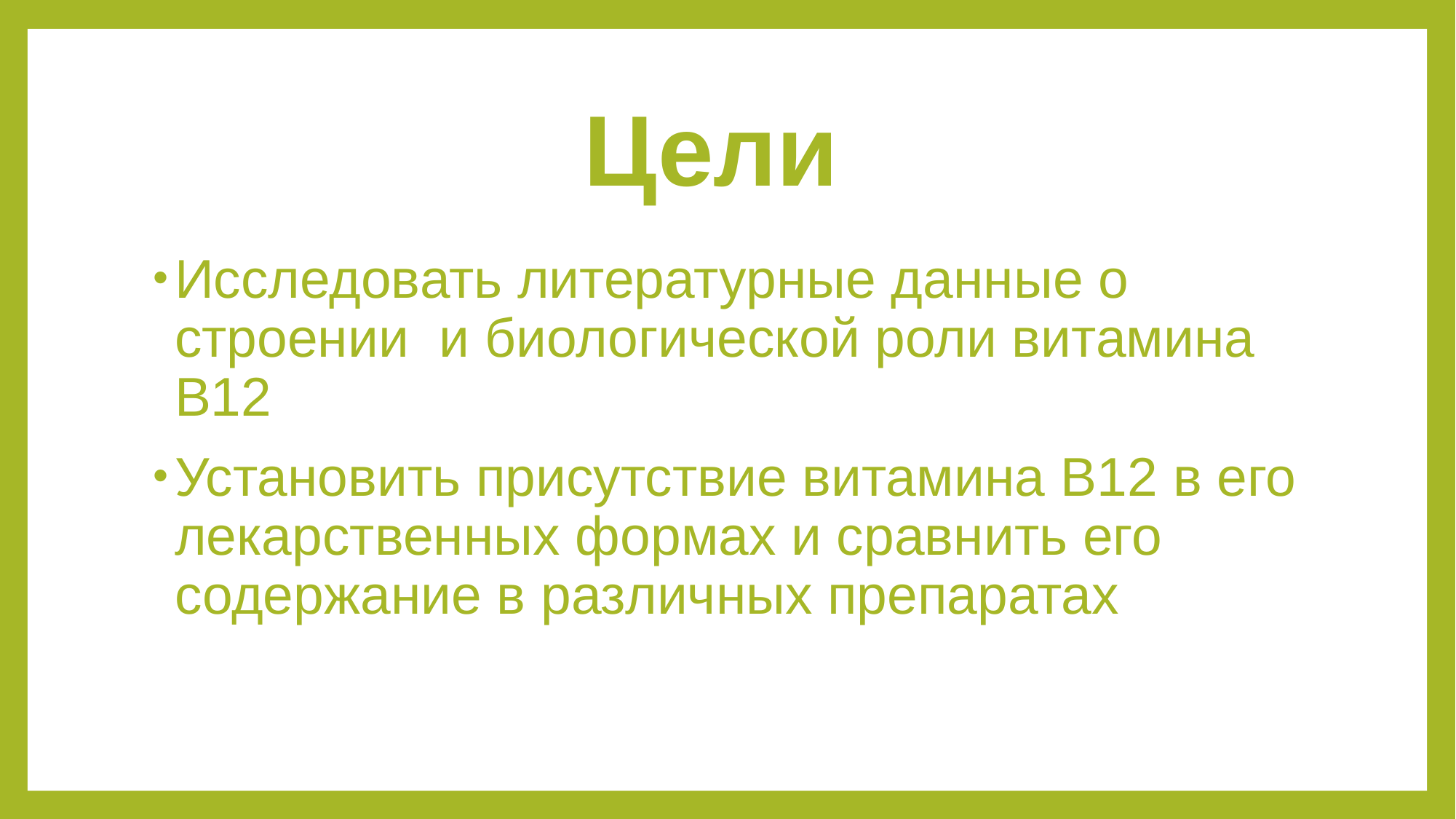

# Цели
Исследовать литературные данные о строении  и биологической роли витамина В12
Установить присутствие витамина B12 в его лекарственных формах и сравнить его содержание в различных препаратах